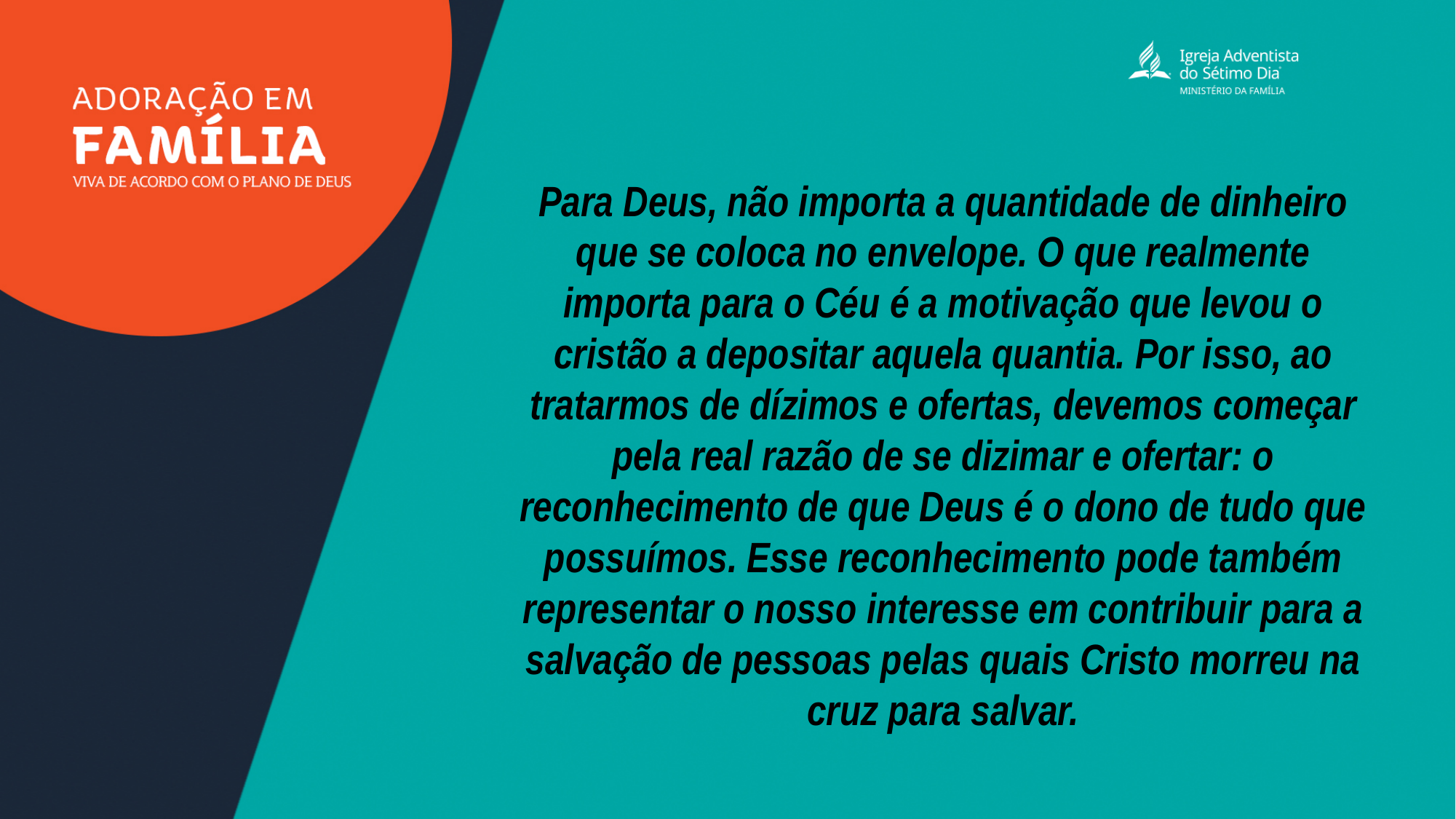

Para Deus, não importa a quantidade de dinheiro que se coloca no envelope. O que realmente importa para o Céu é a motivação que levou o cristão a depositar aquela quantia. Por isso, ao tratarmos de dízimos e ofertas, devemos começar pela real razão de se dizimar e ofertar: o reconhecimento de que Deus é o dono de tudo que possuímos. Esse reconhecimento pode também representar o nosso interesse em contribuir para a salvação de pessoas pelas quais Cristo morreu na cruz para salvar.